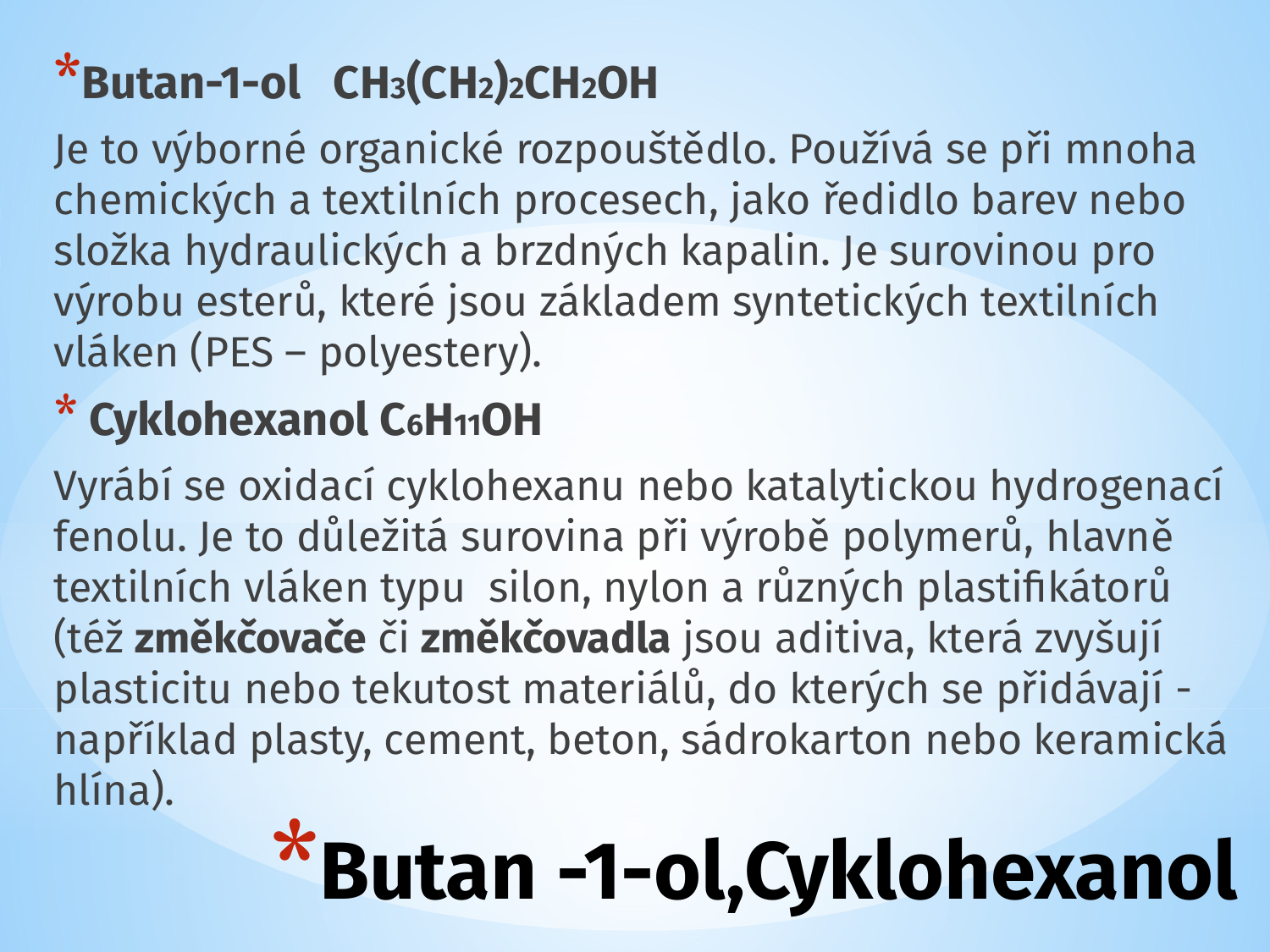

Butan-1-ol   CH3(CH2)2CH2OH
Je to výborné organické rozpouštědlo. Používá se při mnoha chemických a textilních procesech, jako ředidlo barev nebo složka hydraulických a brzdných kapalin. Je surovinou pro výrobu esterů, které jsou základem syntetických textilních vláken (PES – polyestery).
 Cyklohexanol C6H11OH
Vyrábí se oxidací cyklohexanu nebo katalytickou hydrogenací fenolu. Je to důležitá surovina při výrobě polymerů, hlavně textilních vláken typu  silon, nylon a různých plastifikátorů (též změkčovače či změkčovadla jsou aditiva, která zvyšují plasticitu nebo tekutost materiálů, do kterých se přidávají - například plasty, cement, beton, sádrokarton nebo keramická hlína).
# Butan -1-ol,Cyklohexanol